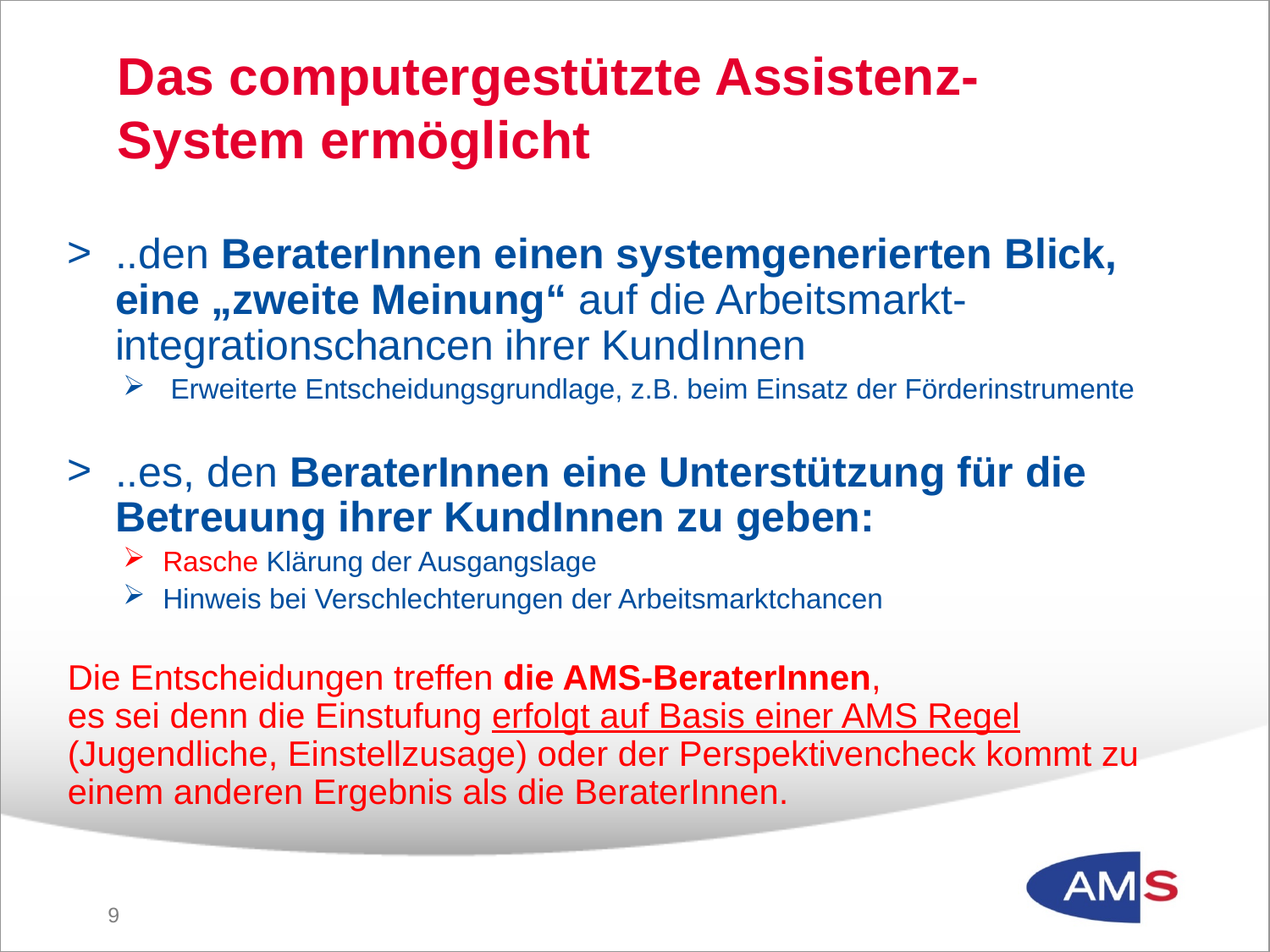

# Das computergestützte Assistenz-System ermöglicht
..den BeraterInnen einen systemgenerierten Blick, eine „zweite Meinung“ auf die Arbeitsmarkt-integrationschancen ihrer KundInnen
Erweiterte Entscheidungsgrundlage, z.B. beim Einsatz der Förderinstrumente

..es, den BeraterInnen eine Unterstützung für die Betreuung ihrer KundInnen zu geben:
Rasche Klärung der Ausgangslage
Hinweis bei Verschlechterungen der Arbeitsmarktchancen
Die Entscheidungen treffen die AMS-BeraterInnen,
es sei denn die Einstufung erfolgt auf Basis einer AMS Regel (Jugendliche, Einstellzusage) oder der Perspektivencheck kommt zu einem anderen Ergebnis als die BeraterInnen.

9